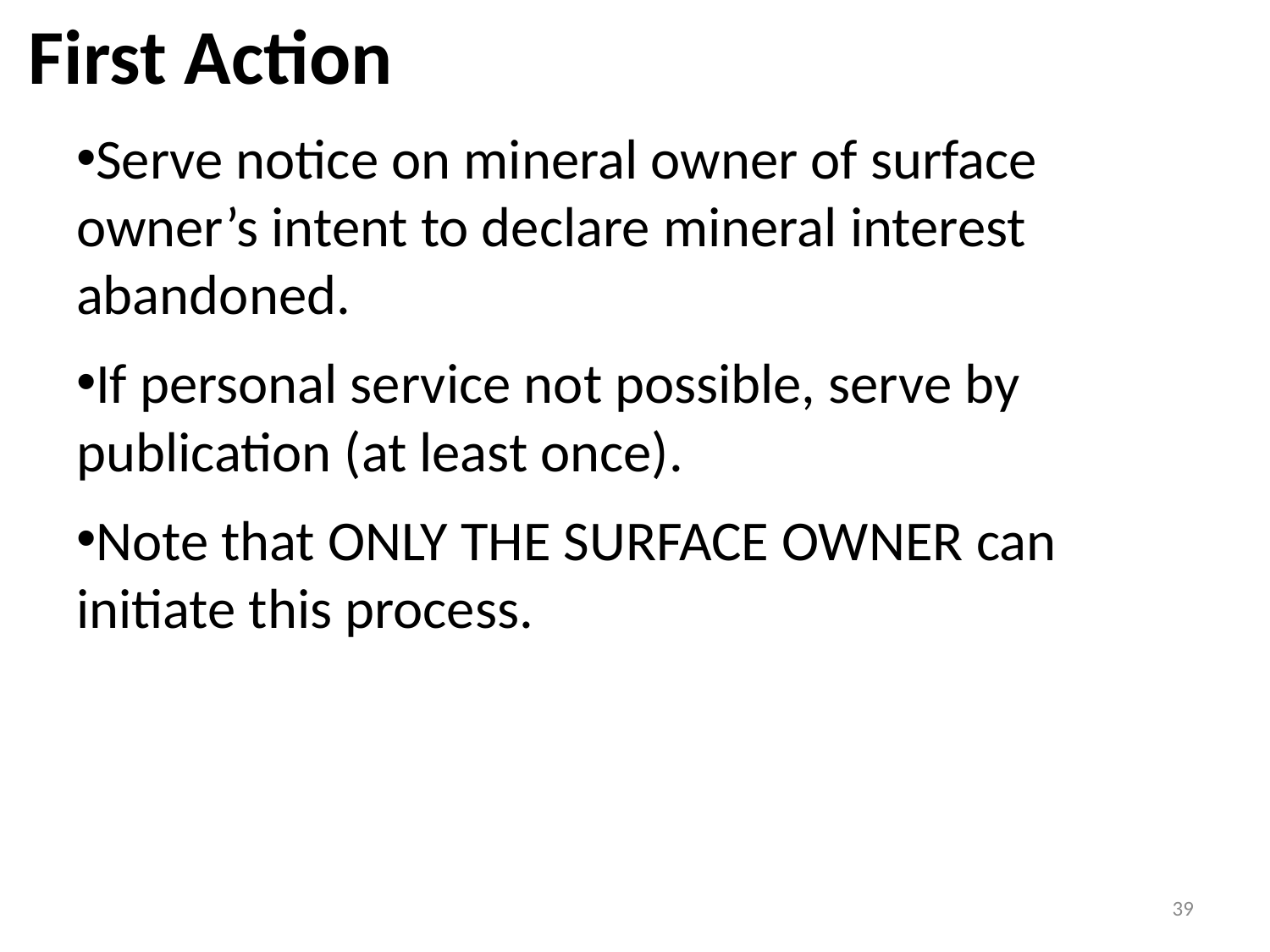

First Action
Serve notice on mineral owner of surface owner’s intent to declare mineral interest abandoned.
If personal service not possible, serve by publication (at least once).
Note that ONLY THE SURFACE OWNER can initiate this process.
39